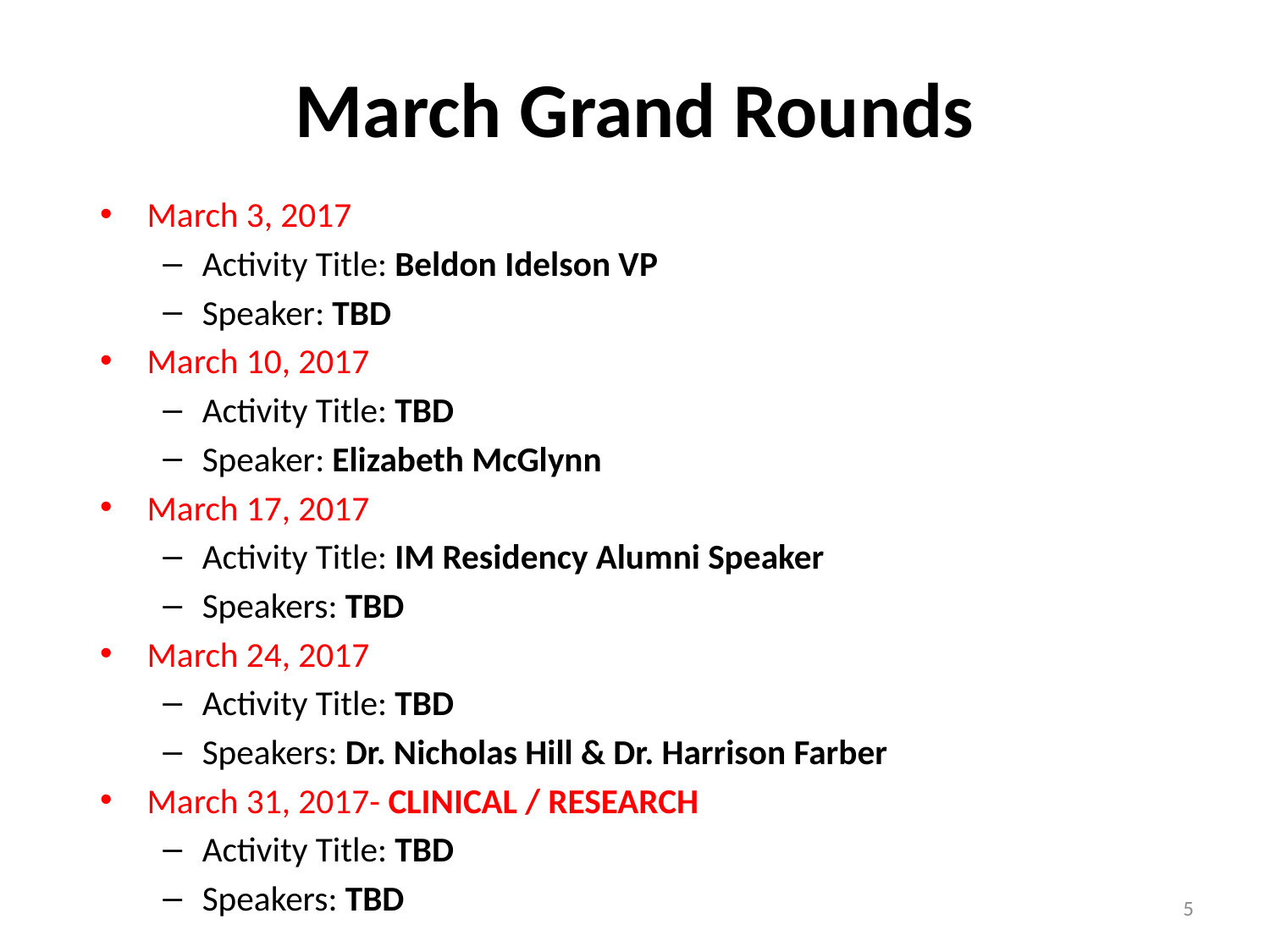

# March Grand Rounds
March 3, 2017
Activity Title: Beldon Idelson VP
Speaker: TBD
March 10, 2017
Activity Title: TBD
Speaker: Elizabeth McGlynn
March 17, 2017
Activity Title: IM Residency Alumni Speaker
Speakers: TBD
March 24, 2017
Activity Title: TBD
Speakers: Dr. Nicholas Hill & Dr. Harrison Farber
March 31, 2017- CLINICAL / RESEARCH
Activity Title: TBD
Speakers: TBD

5